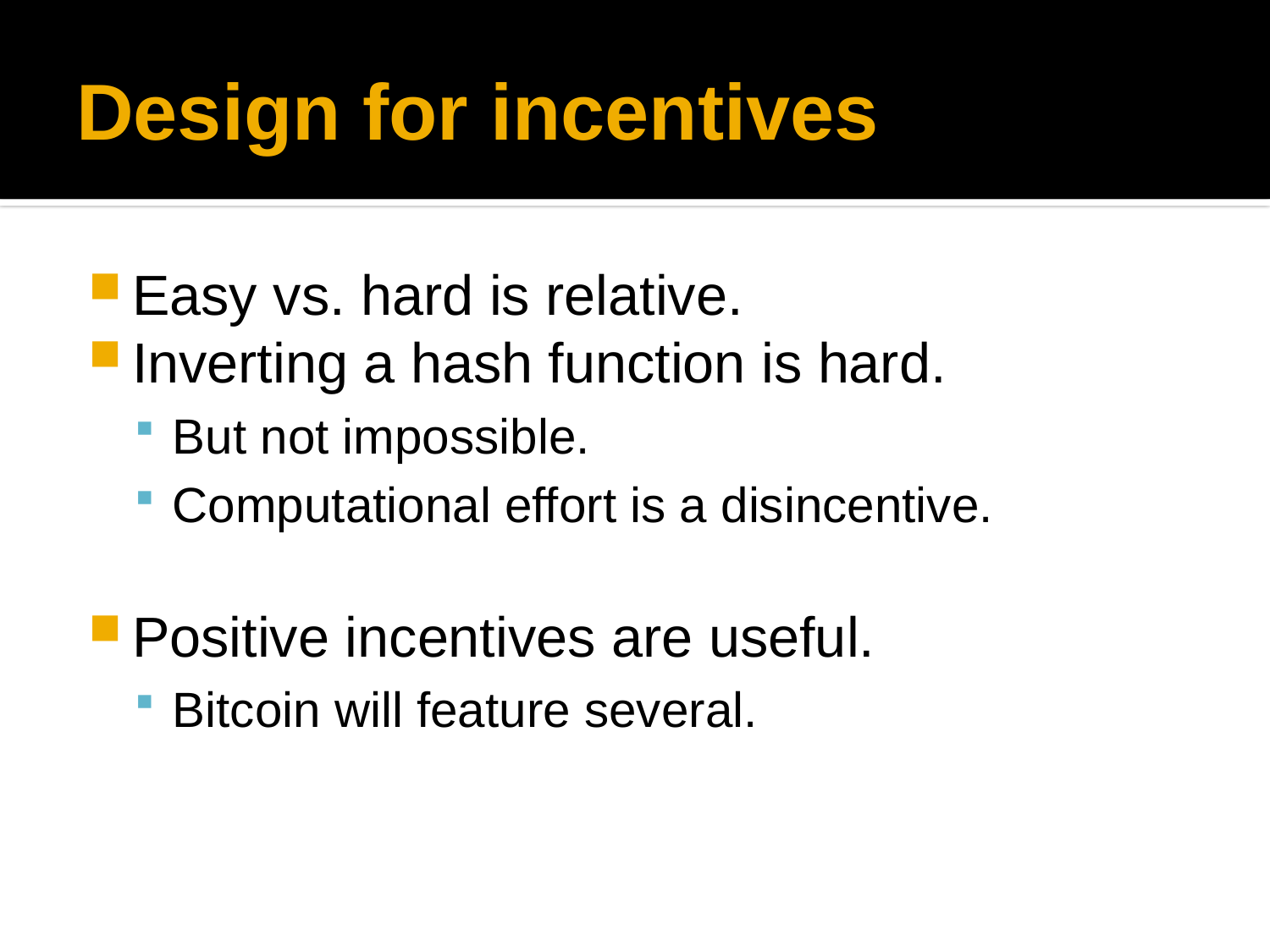

# Design for incentives
Easy vs. hard is relative.
Inverting a hash function is hard.
But not impossible.
Computational effort is a disincentive.

Positive incentives are useful.
Bitcoin will feature several.